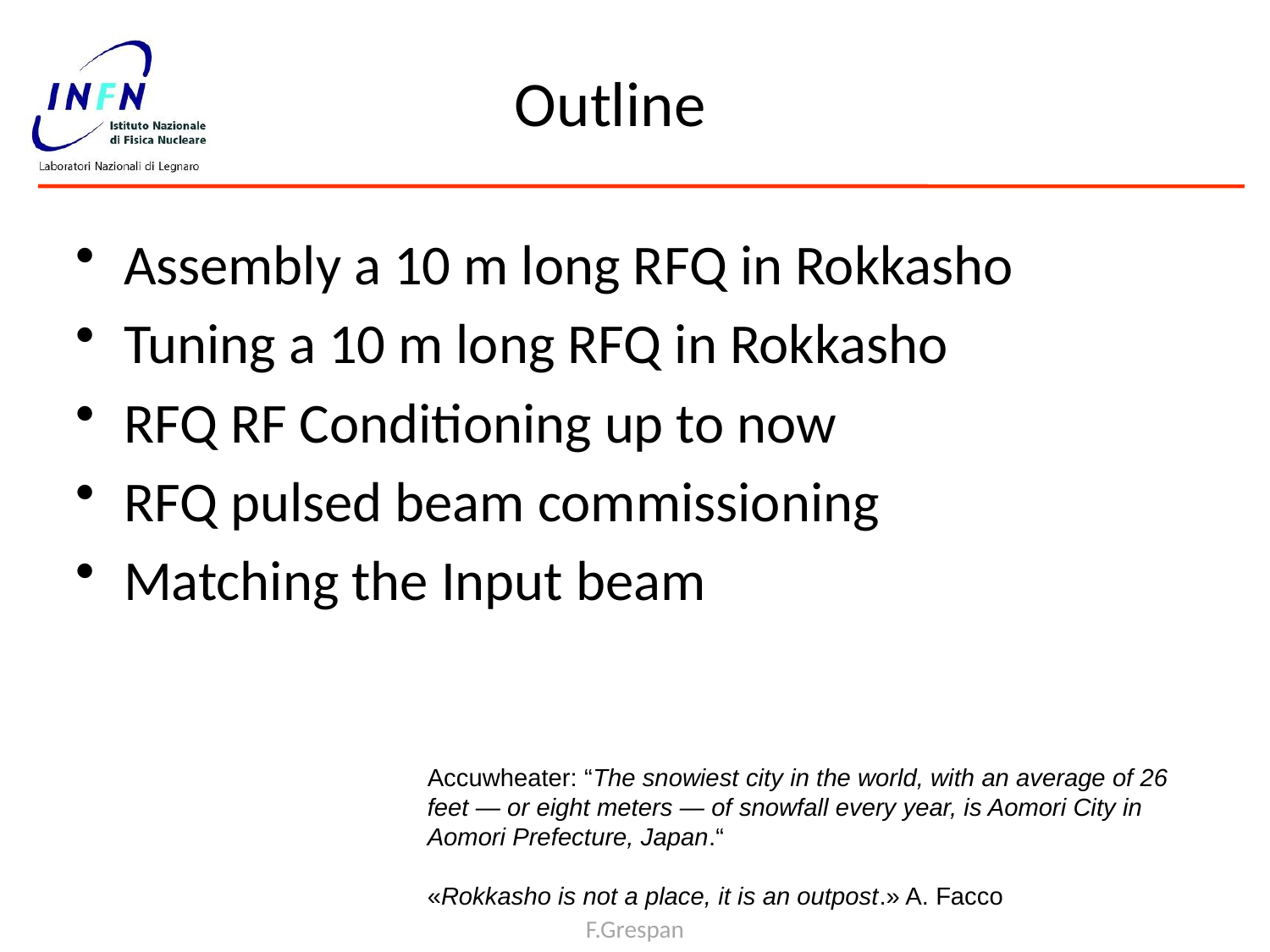

# Outline
Assembly a 10 m long RFQ in Rokkasho
Tuning a 10 m long RFQ in Rokkasho
RFQ RF Conditioning up to now
RFQ pulsed beam commissioning
Matching the Input beam

Accuwheater: “The snowiest city in the world, with an average of 26 feet — or eight meters — of snowfall every year, is Aomori City in Aomori Prefecture, Japan.“

«Rokkasho is not a place, it is an outpost.» A. Facco
F.Grespan